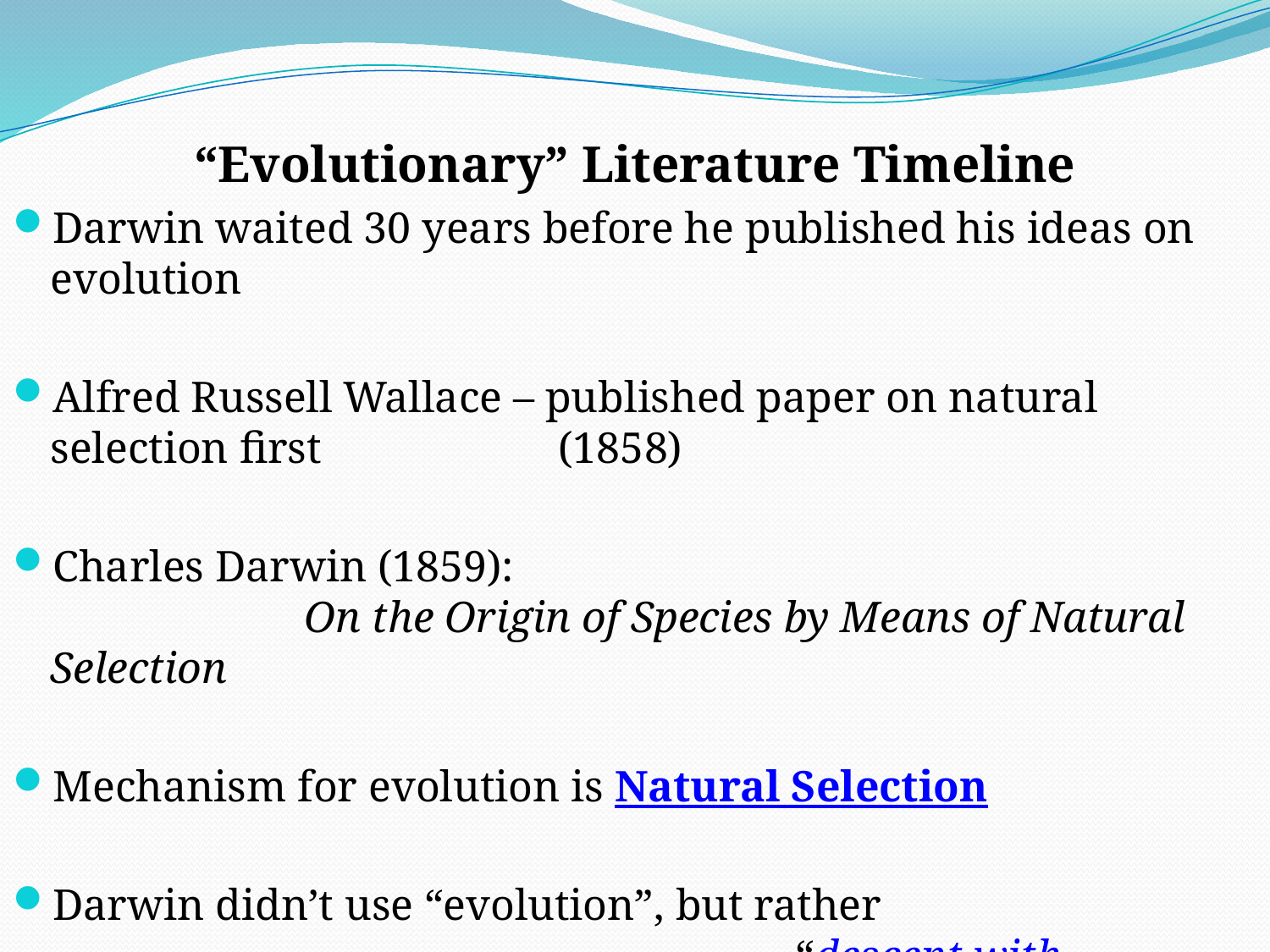

“Evolutionary” Literature Timeline
Darwin waited 30 years before he published his ideas on evolution

Alfred Russell Wallace – published paper on natural selection first 		(1858)

Charles Darwin (1859): 								On the Origin of Species by Means of Natural Selection

Mechanism for evolution is Natural Selection

Darwin didn’t use “evolution”, but rather 								          “descent with modification”